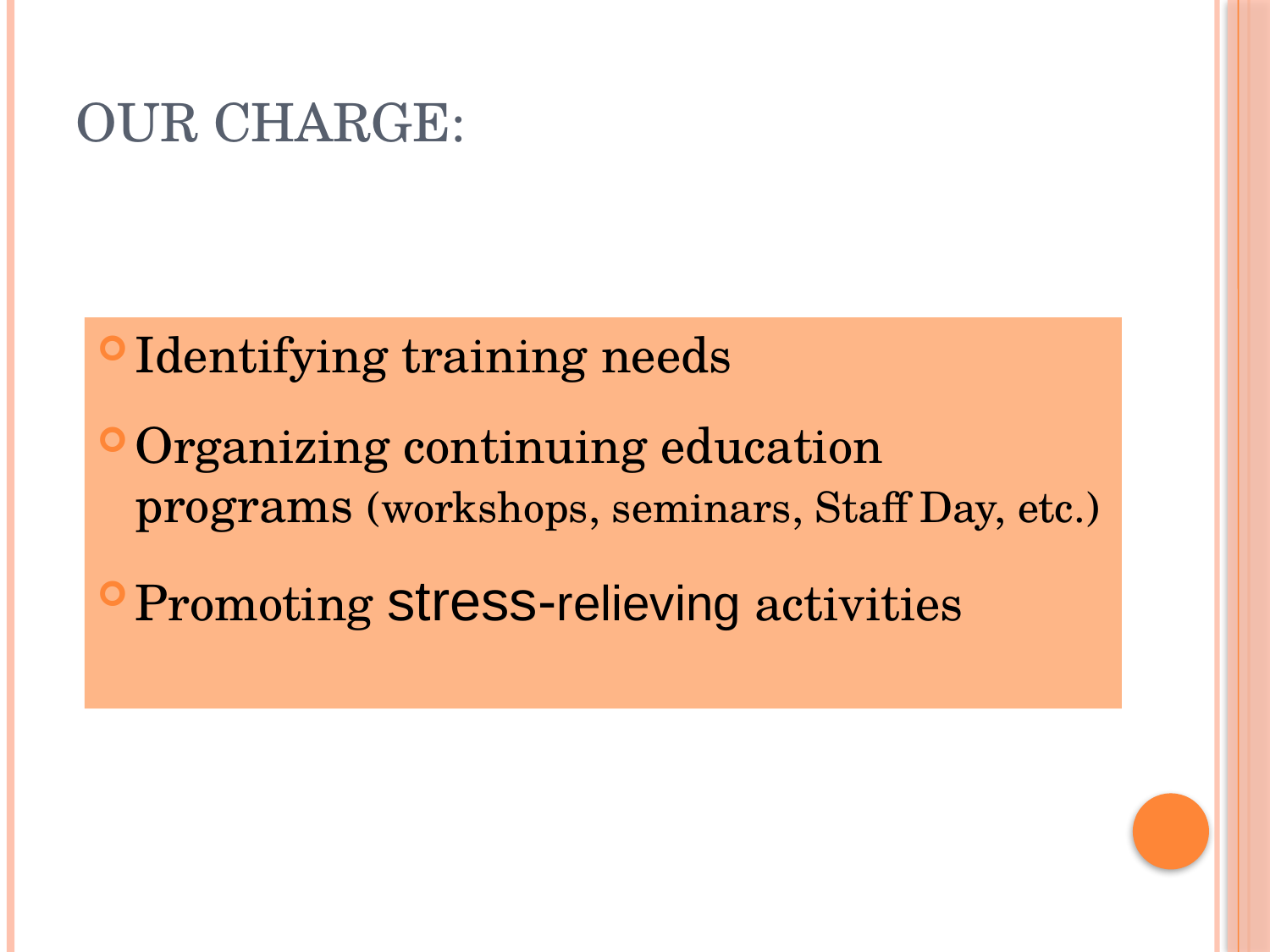

# Our charge:
Identifying training needs
Organizing continuing education programs (workshops, seminars, Staff Day, etc.)
Promoting stress-relieving activities